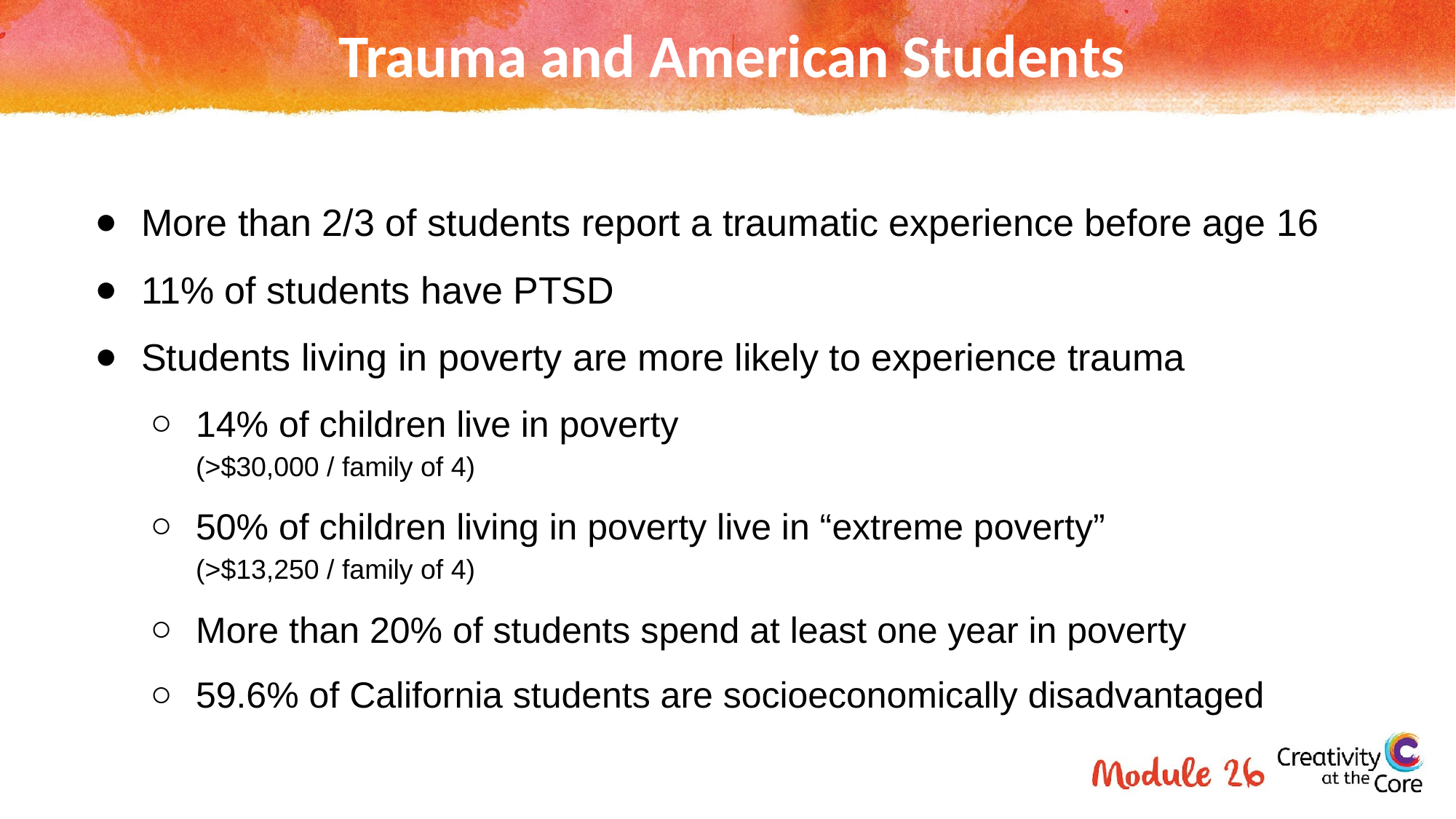

# Trauma and American Students
More than 2/3 of students report a traumatic experience before age 16
11% of students have PTSD
Students living in poverty are more likely to experience trauma
14% of children live in poverty
(>$30,000 / family of 4)
50% of children living in poverty live in “extreme poverty”
(>$13,250 / family of 4)
More than 20% of students spend at least one year in poverty
59.6% of California students are socioeconomically disadvantaged